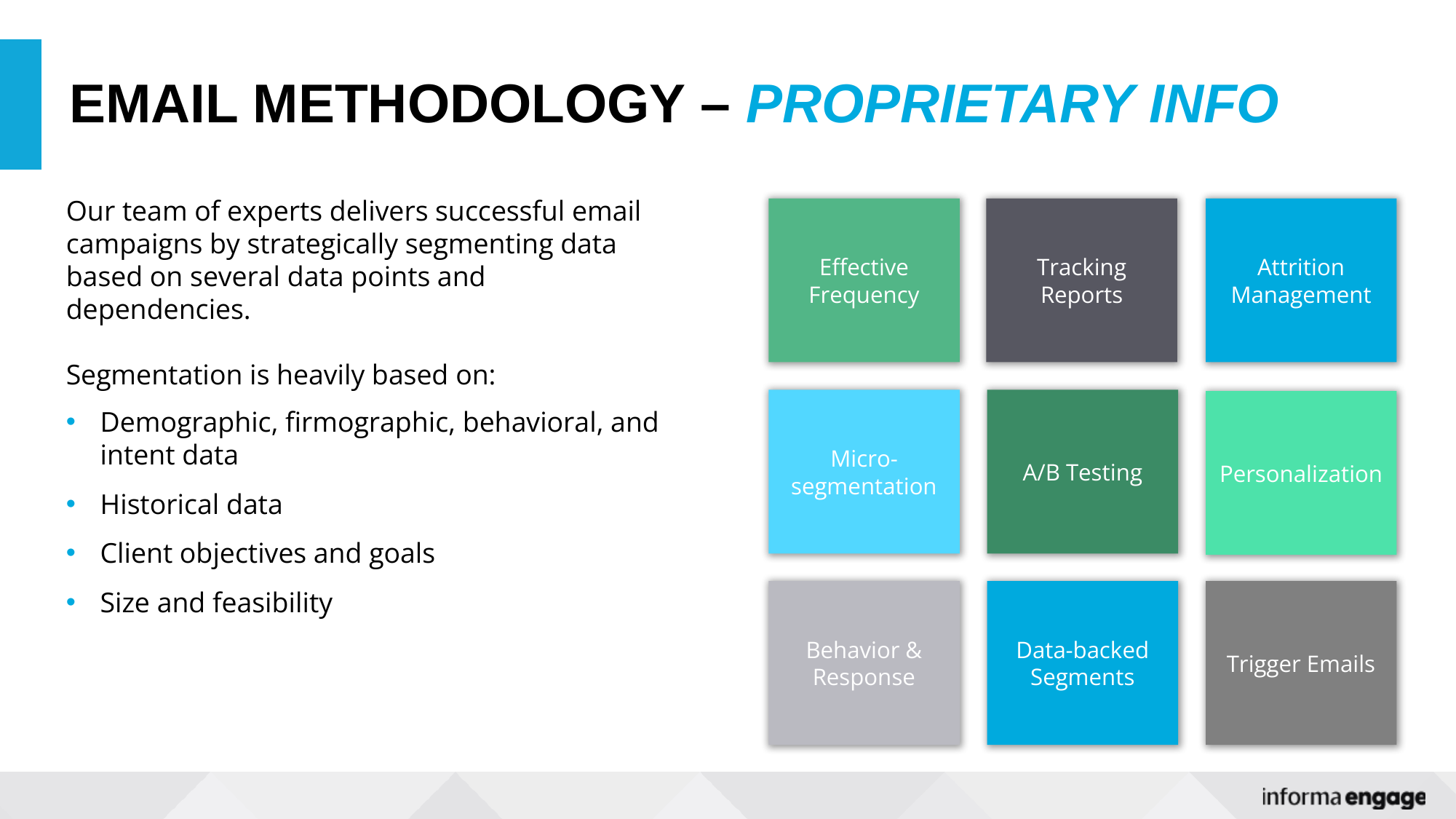

# EMAIL METHODOLOGY – PROPRIETARY INFO
Our team of experts delivers successful email campaigns by strategically segmenting data based on several data points and dependencies.

Segmentation is heavily based on:

Demographic, firmographic, behavioral, and intent data
Historical data
Client objectives and goals
Size and feasibility
Effective Frequency
Tracking Reports
Attrition Management
Micro-segmentation
A/B Testing
Personalization
Behavior & Response
Data-backed Segments
Trigger Emails